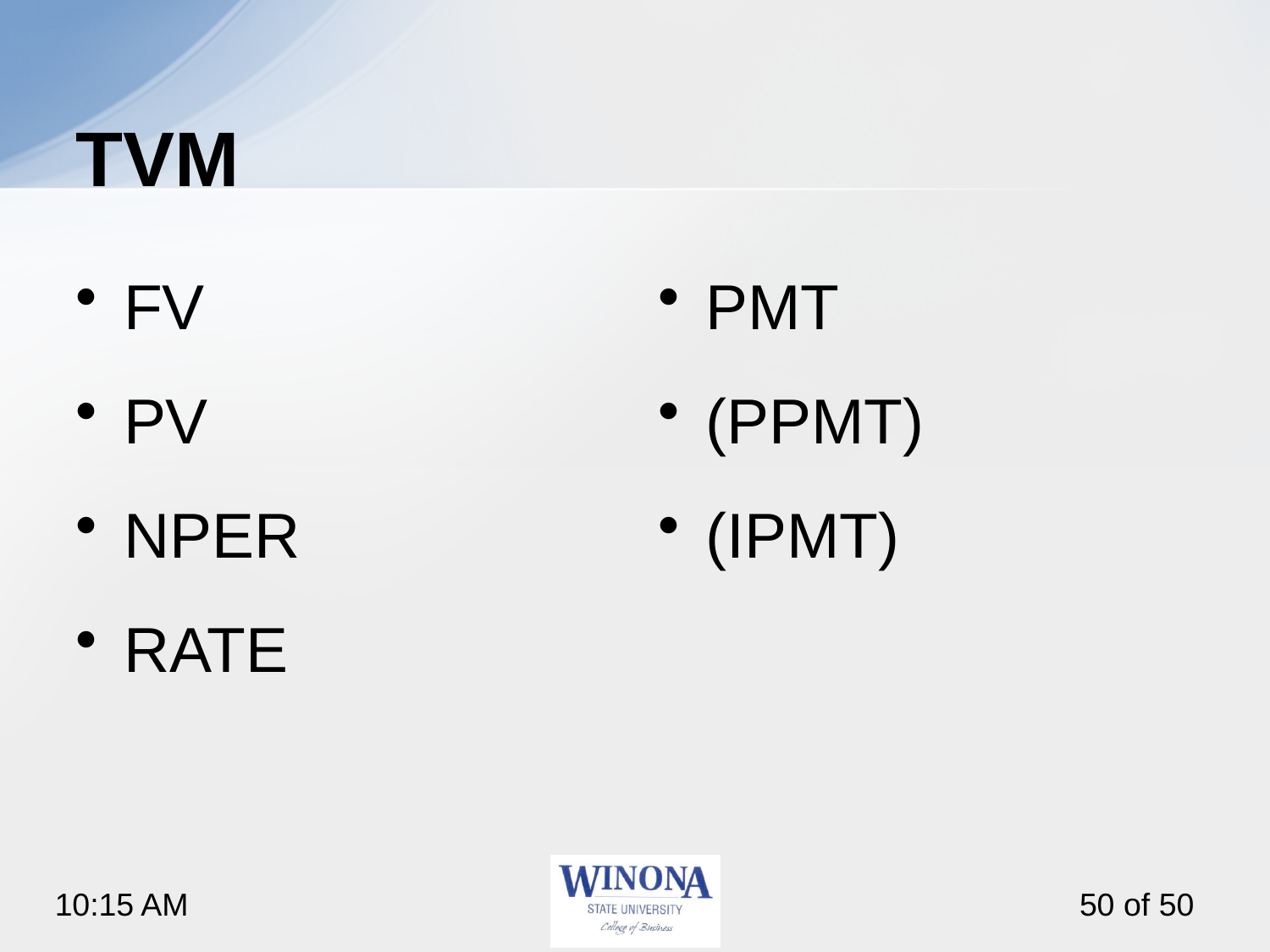

# TVM
FV
PV
NPER
RATE

PMT
(PPMT)
(IPMT)